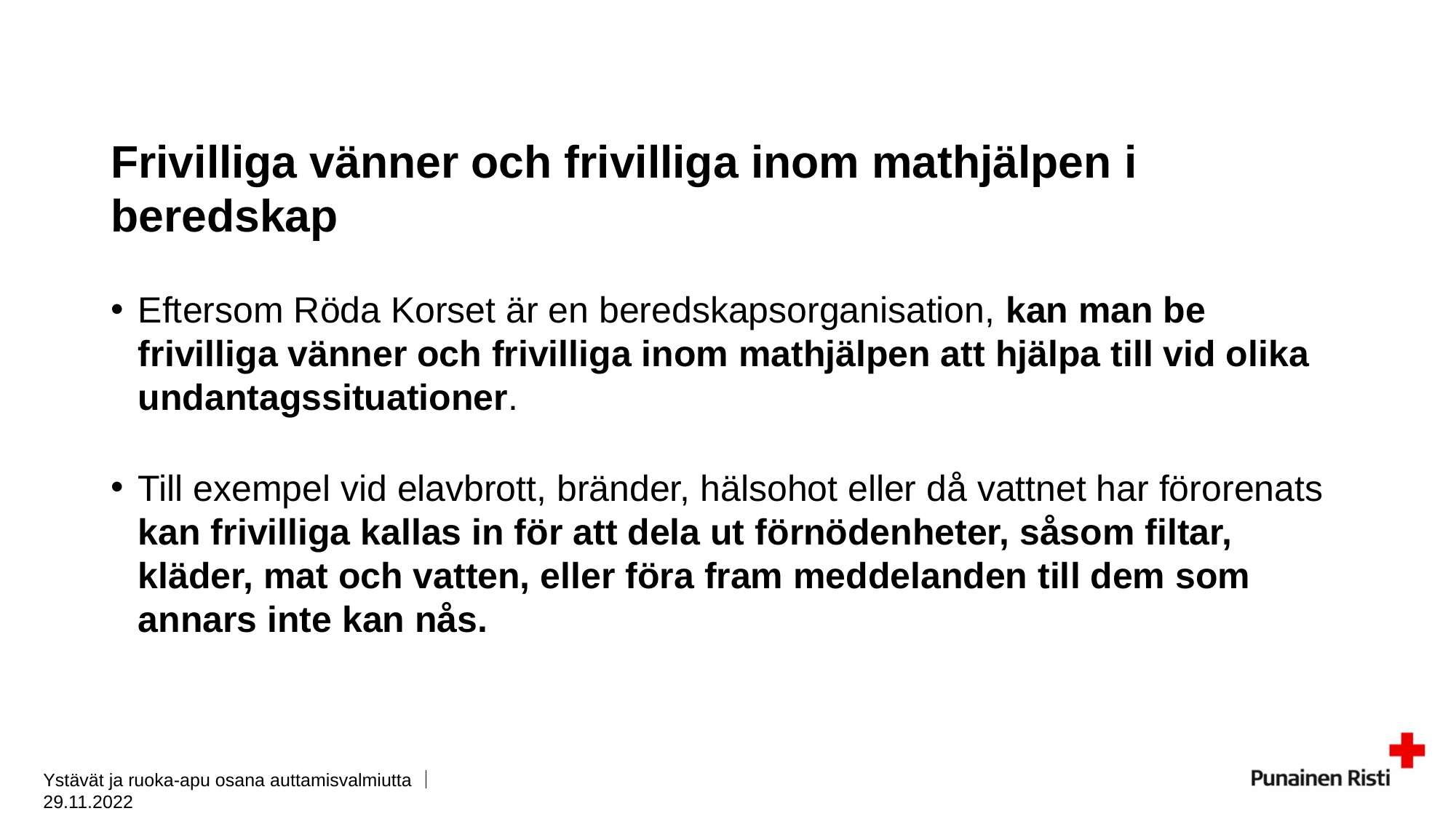

# Frivilliga vänner och frivilliga inom mathjälpen i beredskap
Eftersom Röda Korset är en beredskapsorganisation, kan man be frivilliga vänner och frivilliga inom mathjälpen att hjälpa till vid olika undantagssituationer.

Till exempel vid elavbrott, bränder, hälsohot eller då vattnet har förorenats kan frivilliga kallas in för att dela ut förnödenheter, såsom filtar, kläder, mat och vatten, eller föra fram meddelanden till dem som annars inte kan nås.